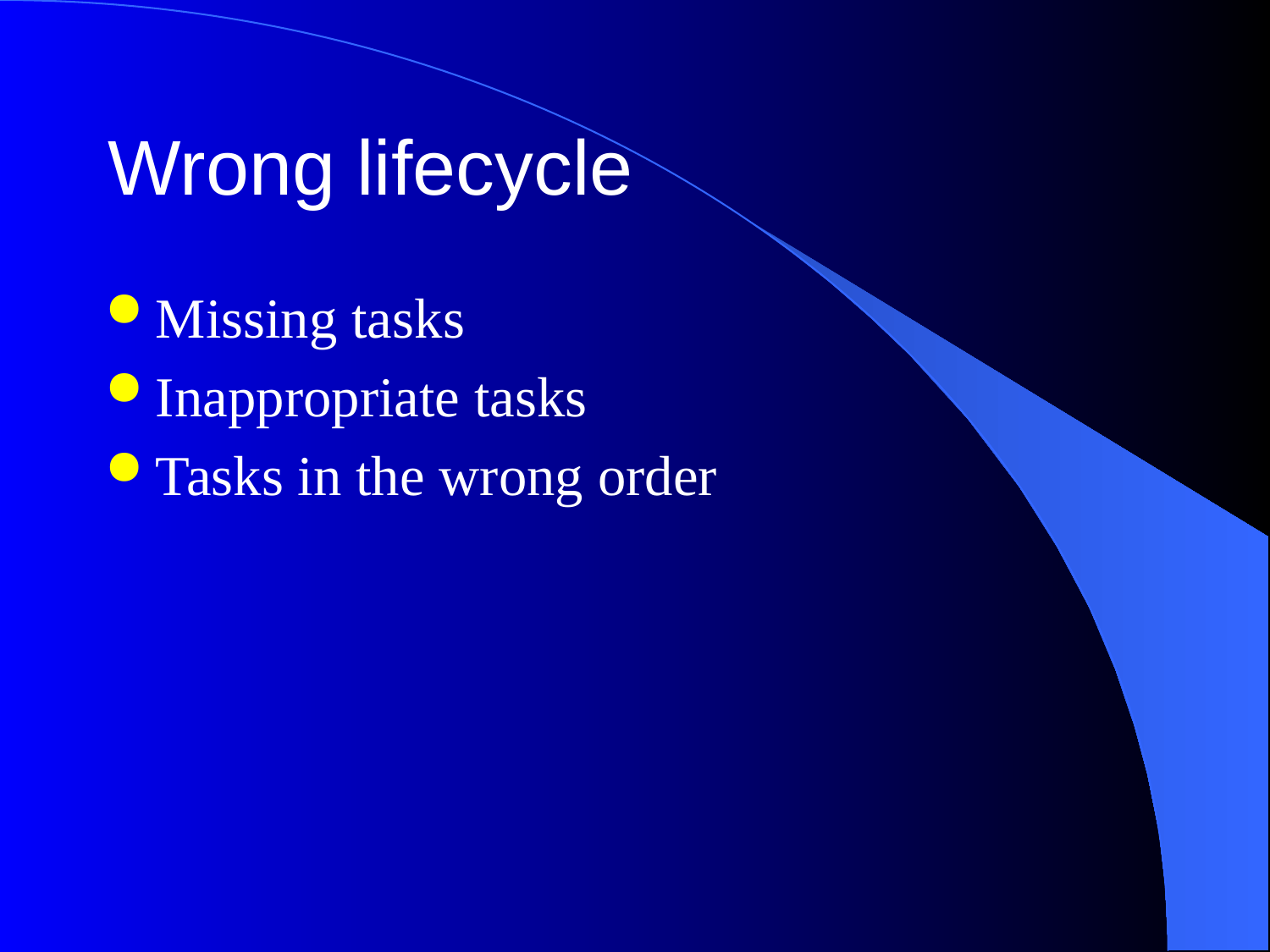

# Wrong lifecycle
Missing tasks
Inappropriate tasks
Tasks in the wrong order